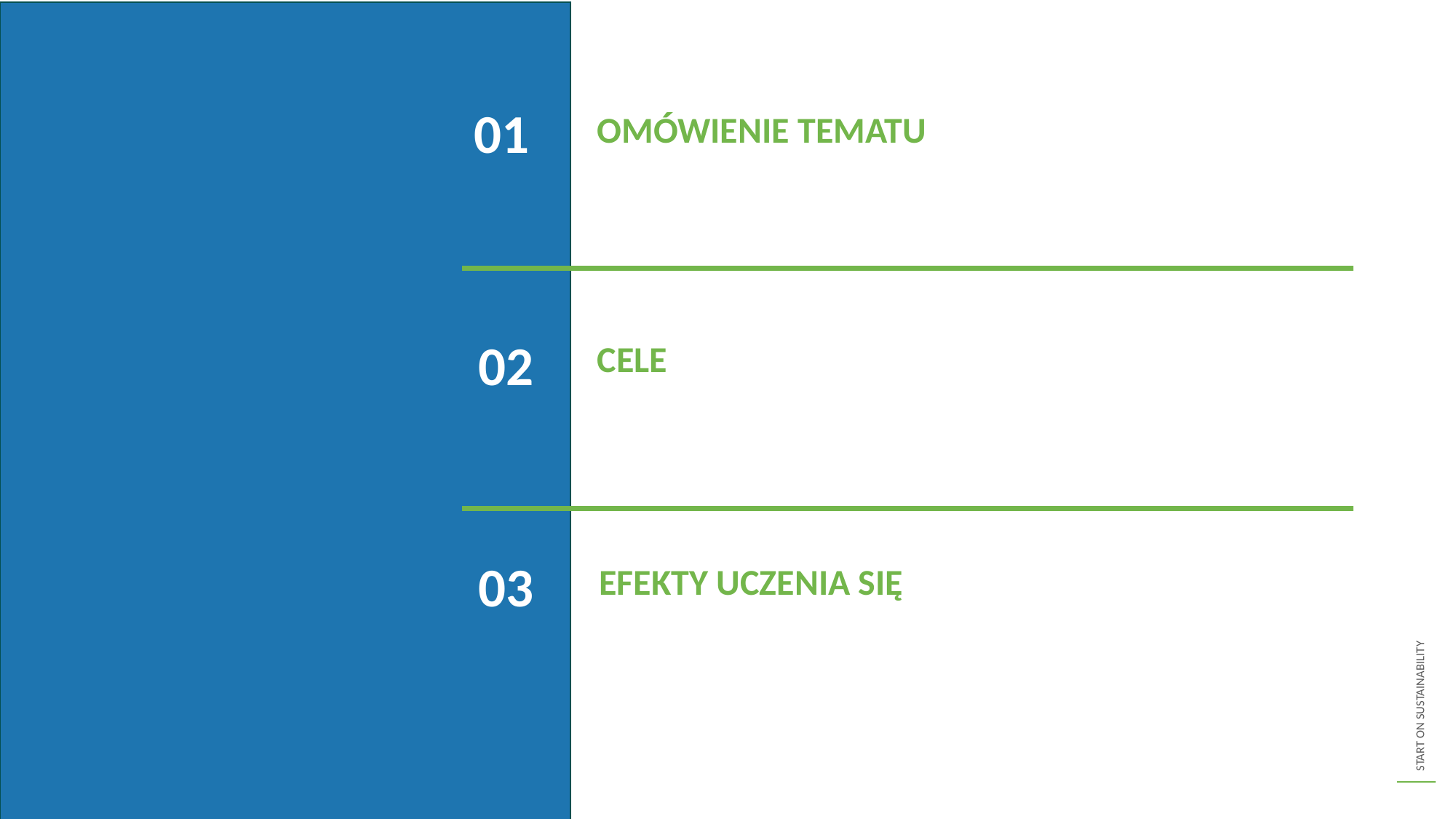

01
OMÓWIENIE TEMATU

02
CELE

03
EFEKTY UCZENIA SIĘ